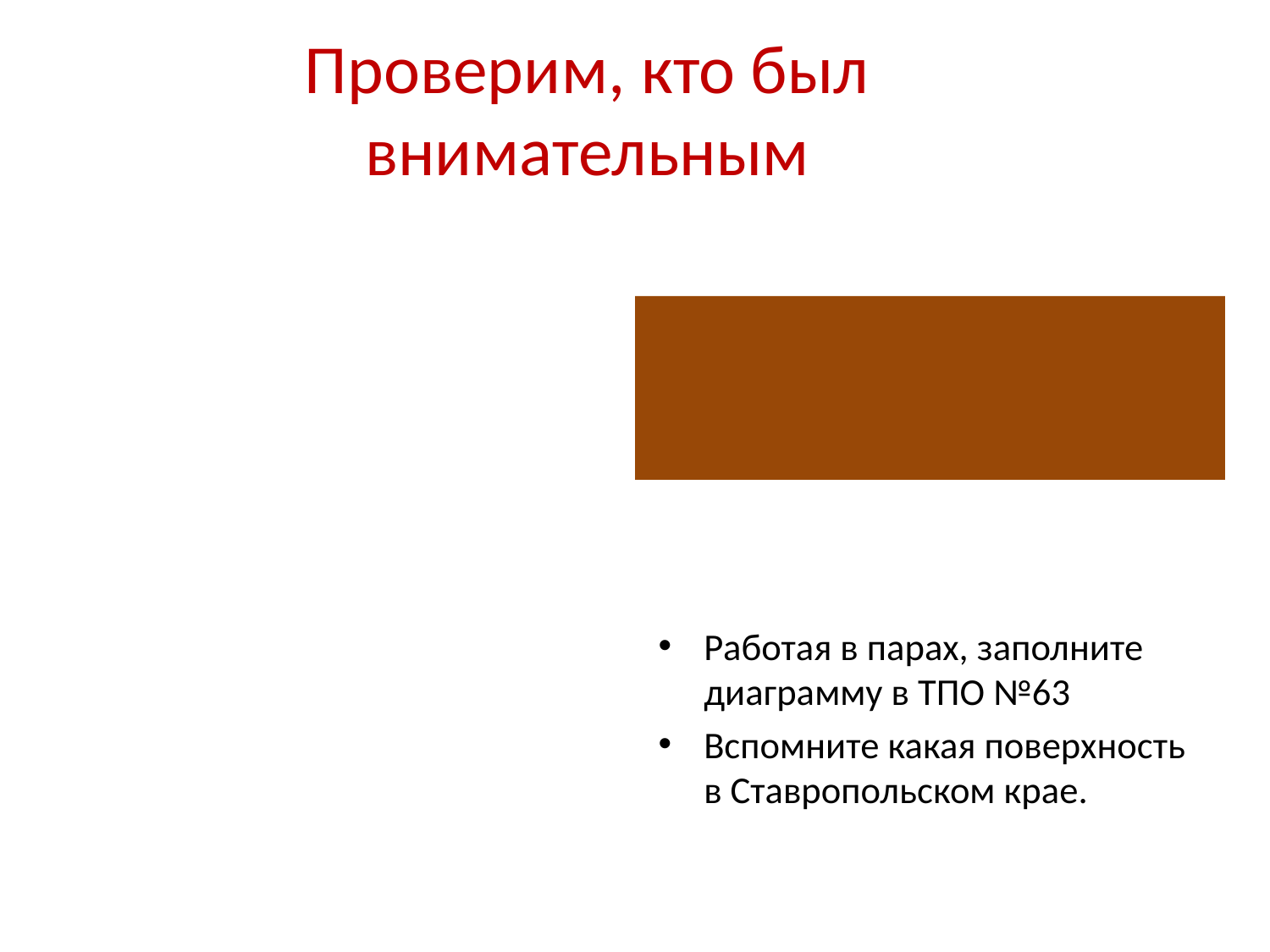

# Проверим, кто был внимательным

Работая в парах, заполните диаграмму в ТПО №63
Вспомните какая поверхность в Ставропольском крае.